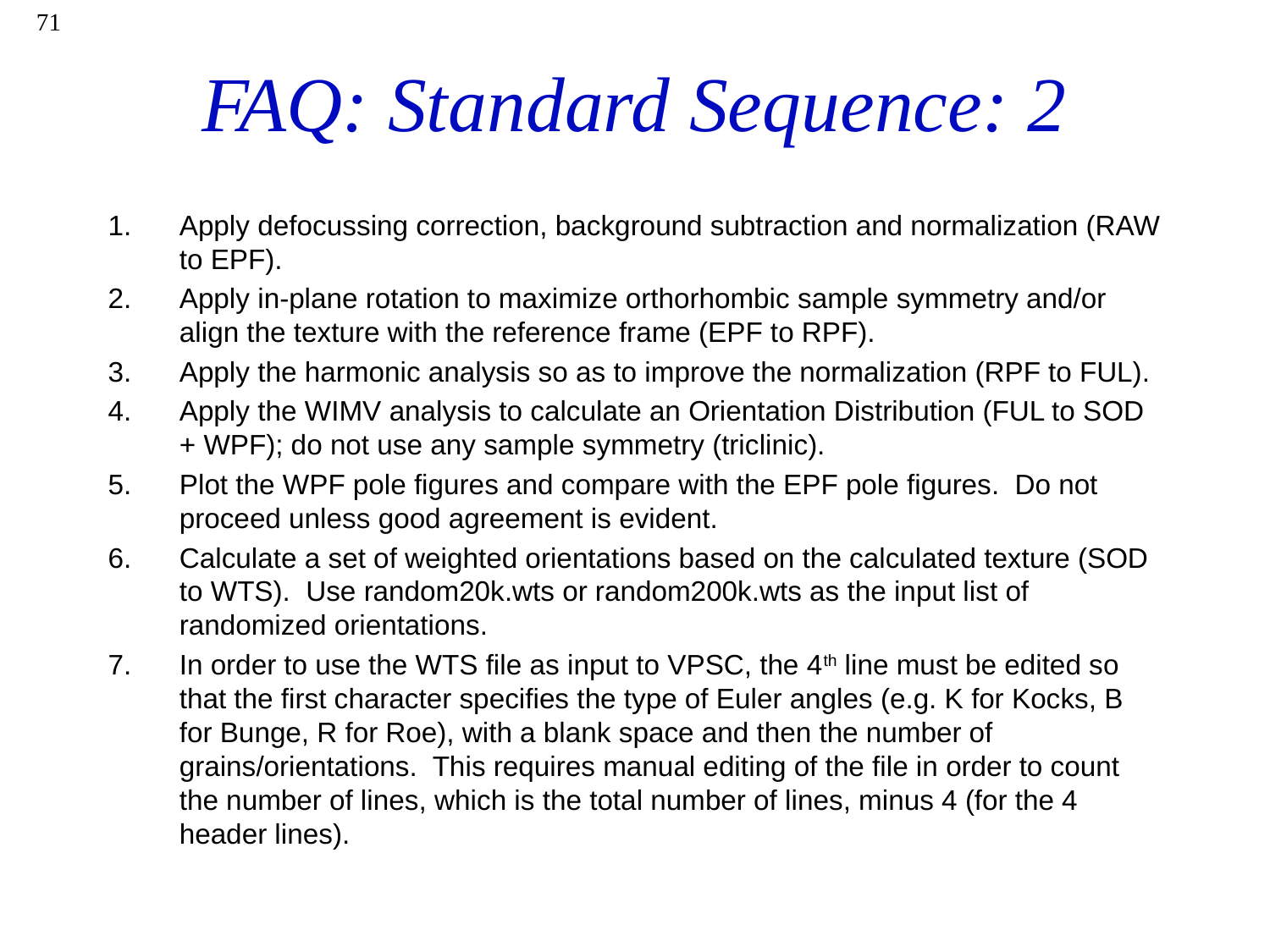

71
# FAQ: Standard Sequence: 2
Apply defocussing correction, background subtraction and normalization (RAW to EPF).
Apply in-plane rotation to maximize orthorhombic sample symmetry and/or align the texture with the reference frame (EPF to RPF).
Apply the harmonic analysis so as to improve the normalization (RPF to FUL).
Apply the WIMV analysis to calculate an Orientation Distribution (FUL to SOD + WPF); do not use any sample symmetry (triclinic).
Plot the WPF pole figures and compare with the EPF pole figures.  Do not proceed unless good agreement is evident.
Calculate a set of weighted orientations based on the calculated texture (SOD to WTS).  Use random20k.wts or random200k.wts as the input list of randomized orientations.
In order to use the WTS file as input to VPSC, the 4th line must be edited so that the first character specifies the type of Euler angles (e.g. K for Kocks, B for Bunge, R for Roe), with a blank space and then the number of grains/orientations.  This requires manual editing of the file in order to count the number of lines, which is the total number of lines, minus 4 (for the 4 header lines).